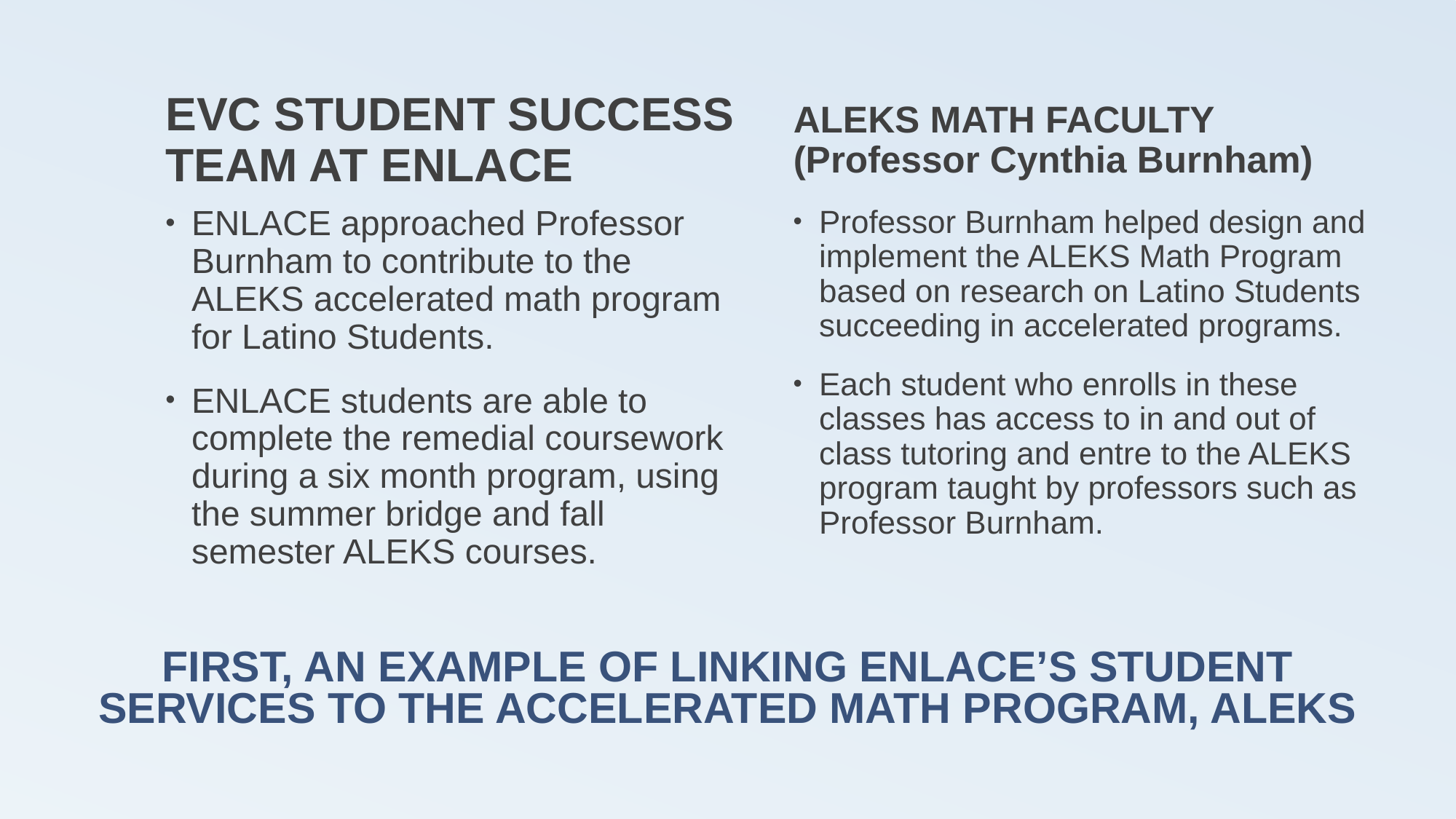

EVC STUDENT SUCCESS TEAM AT ENLACE
ALEKS MATH FACULTY (Professor Cynthia Burnham)
ENLACE approached Professor Burnham to contribute to the ALEKS accelerated math program for Latino Students.
ENLACE students are able to complete the remedial coursework during a six month program, using the summer bridge and fall semester ALEKS courses.

Professor Burnham helped design and implement the ALEKS Math Program based on research on Latino Students succeeding in accelerated programs.
Each student who enrolls in these classes has access to in and out of class tutoring and entre to the ALEKS program taught by professors such as Professor Burnham.
# FIRST, AN EXAMPLE OF LINKING ENLACE’S STUDENT SERVICES TO THE ACCELERATED MATH PROGRAM, ALEKS